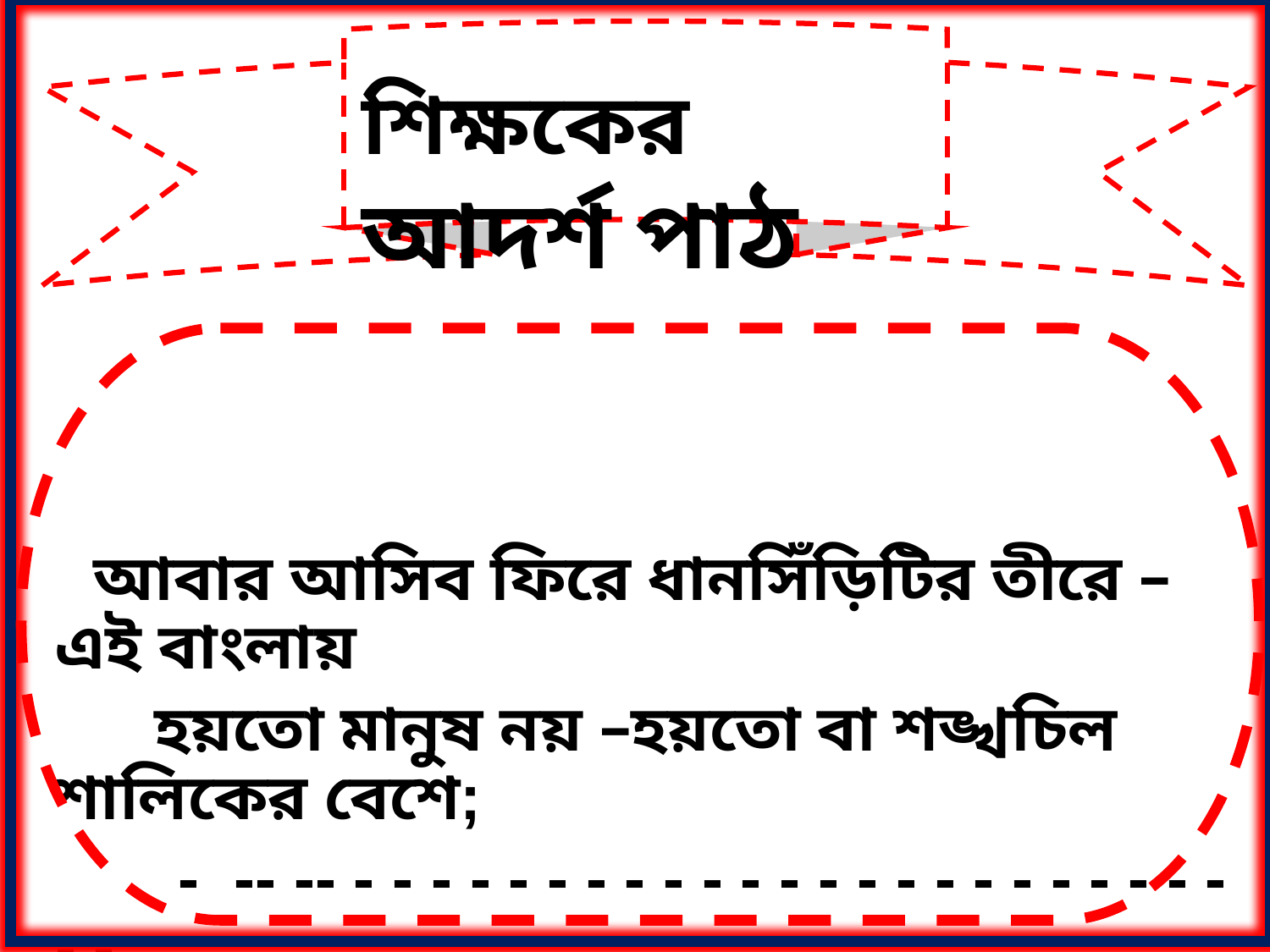

শিক্ষকের আদর্শ পাঠ

   আবার আসিব ফিরে ধানসিঁড়িটির তীরে –এই বাংলায়
      হয়তো মানুষ নয় –হয়তো বা শঙ্খচিল শালিকের বেশে;
       -  -- -- - - - - - - - - - - - - - - - - - - - - - - - - -
      দেখিবে ধবল বক;আমারেই পাবে তুমি ইহাদের ভিড়ে।